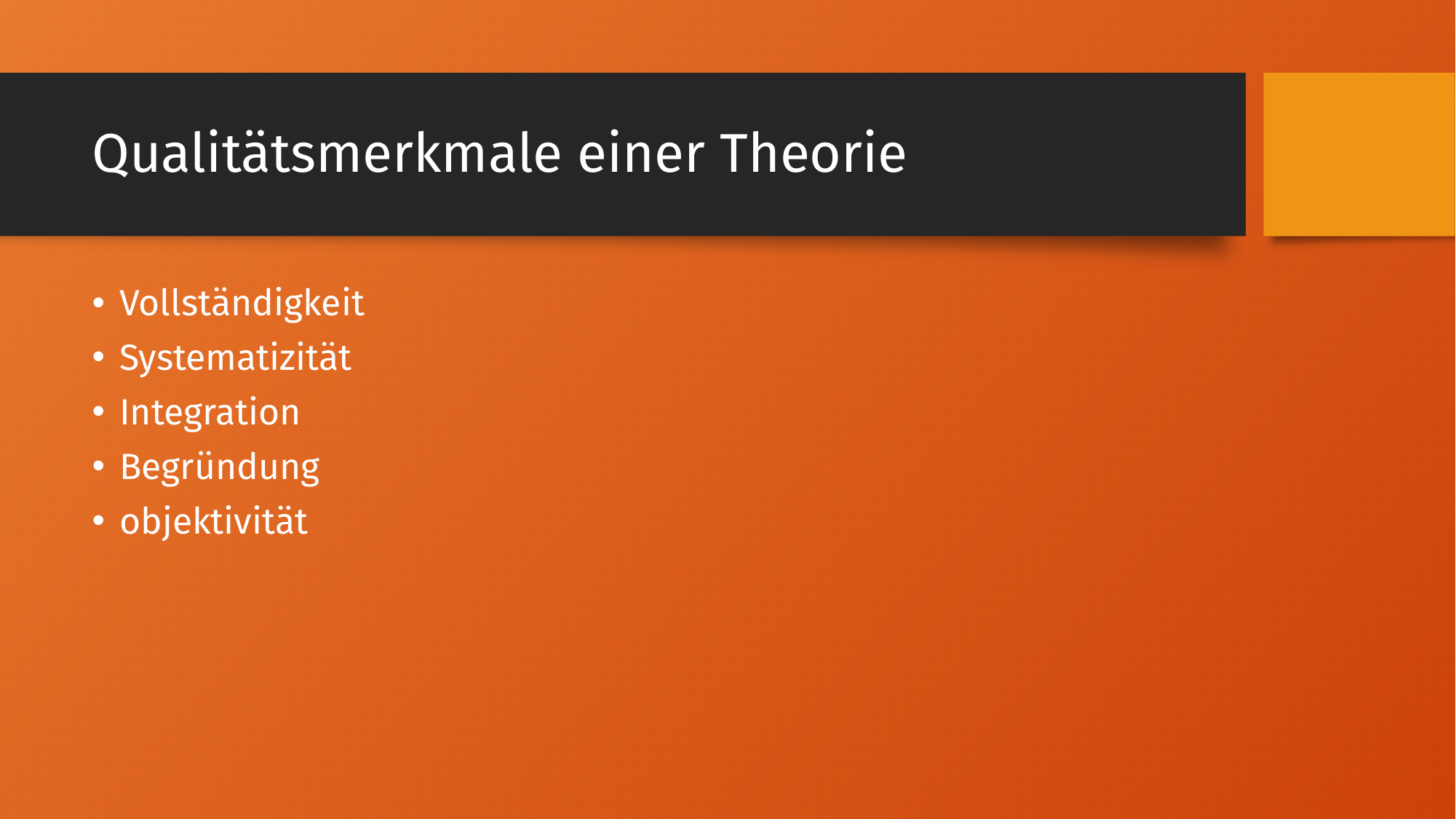

# Qualitätsmerkmale einer Theorie
Vollständigkeit
Systematizität
Integration
Begründung
objektivität